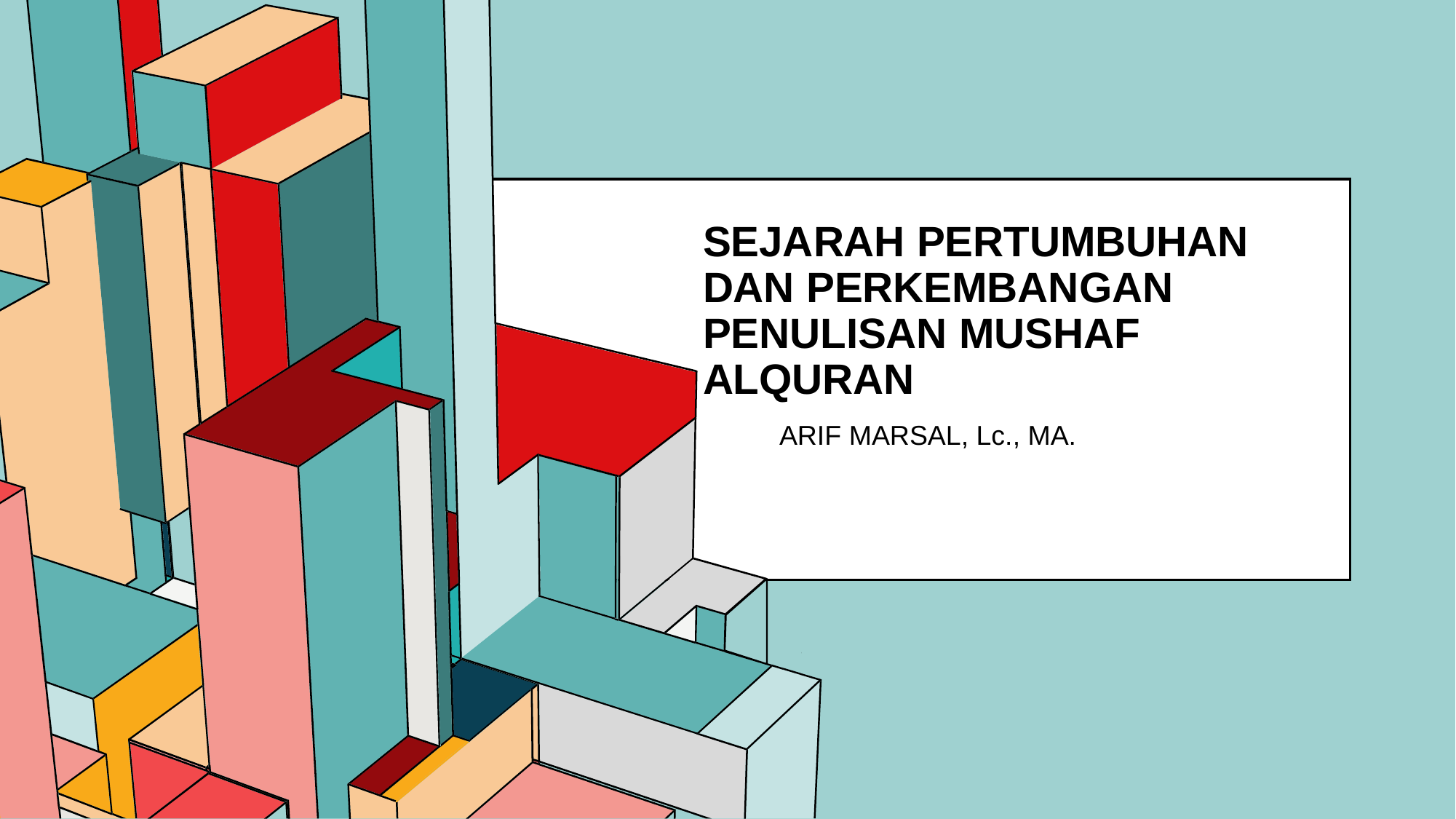

# Sejarah Pertumbuhan dan Perkembangan penulisan Mushaf alQuran
ARIF MARSAL, Lc., MA.